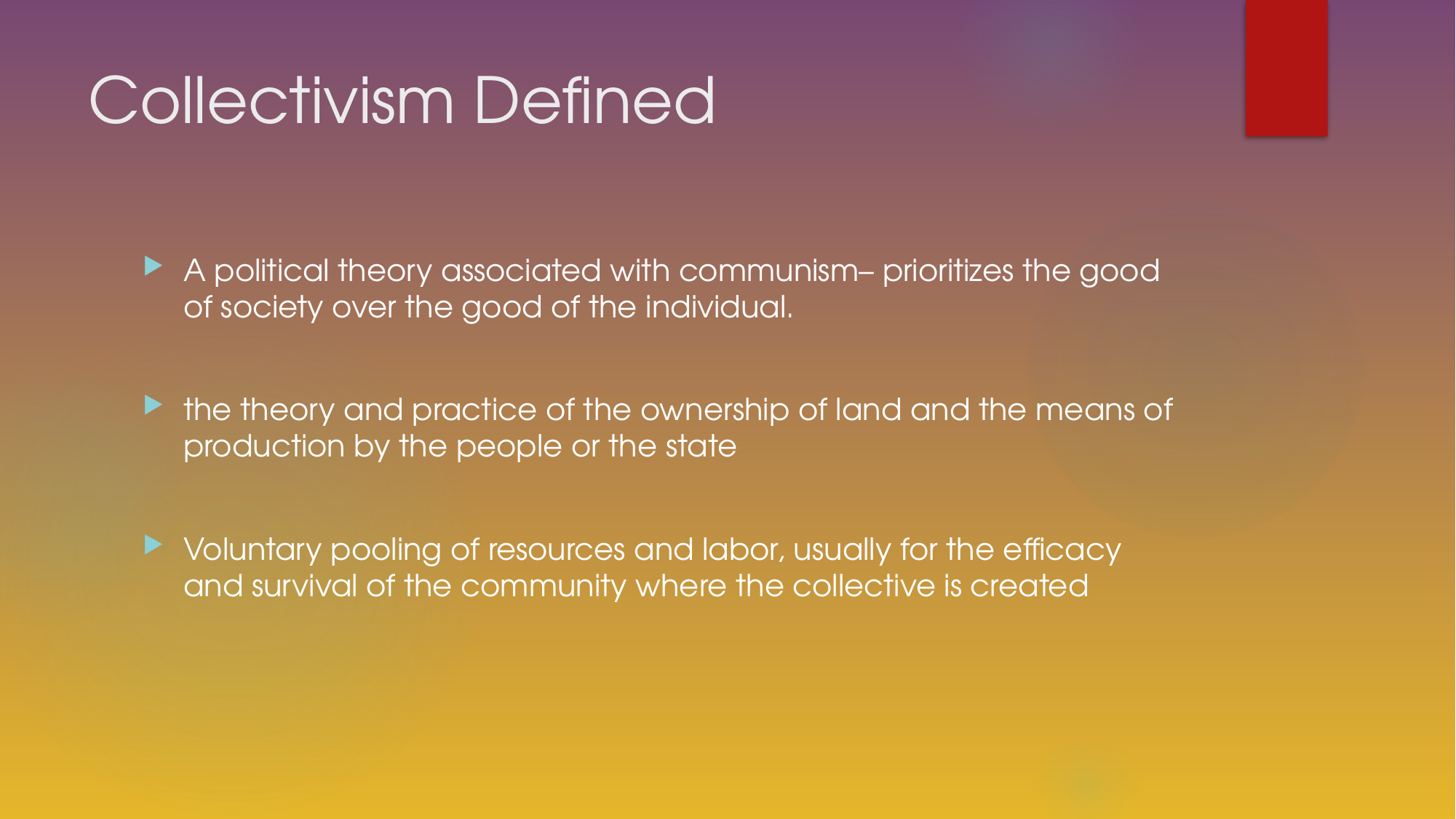

# Collectivism Defined
A political theory associated with communism– prioritizes the good of society over the good of the individual.

the theory and practice of the ownership of land and the means of production by the people or the state

Voluntary pooling of resources and labor, usually for the efficacy and survival of the community where the collective is created